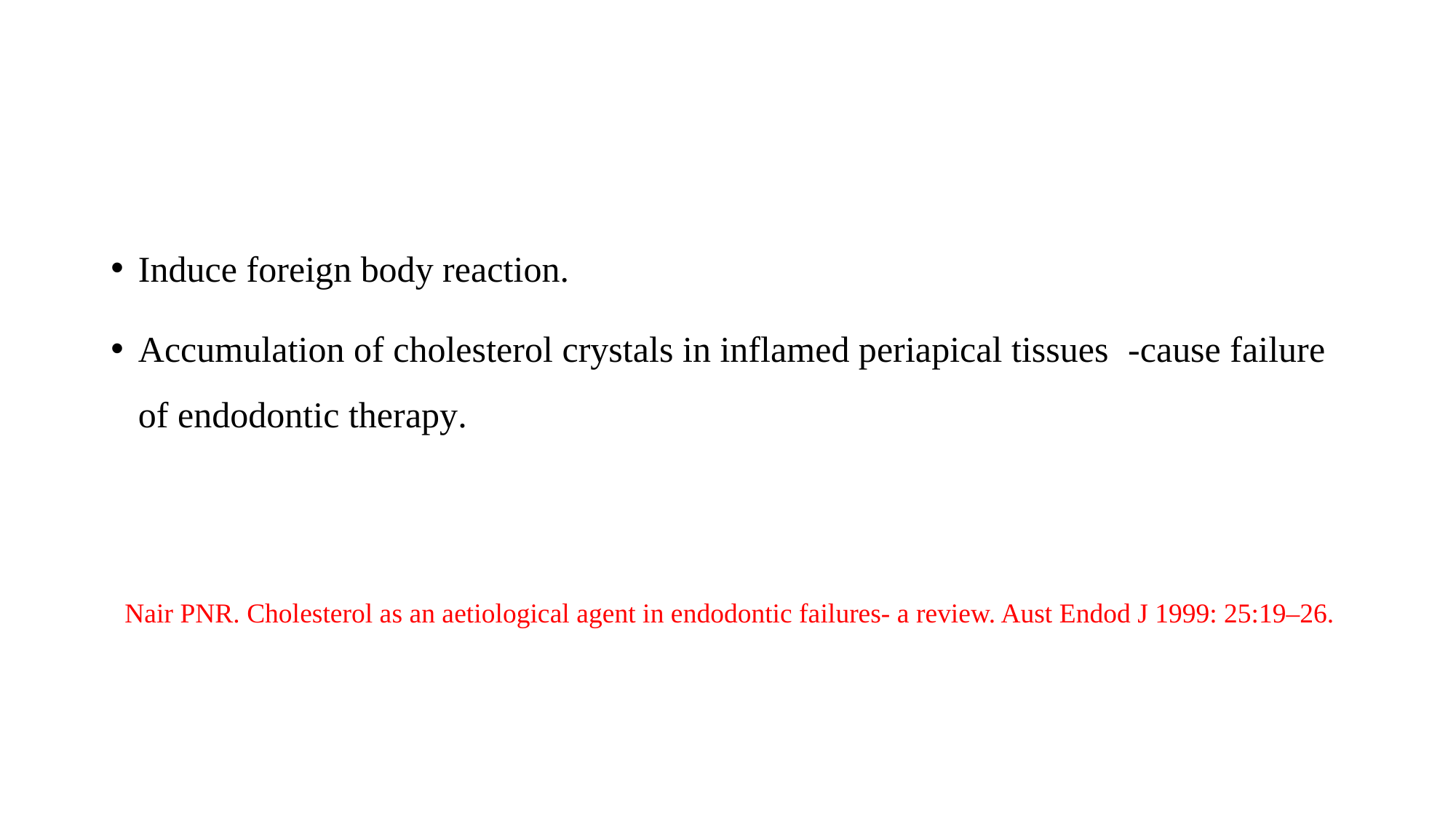

#
Induce foreign body reaction.
Accumulation of cholesterol crystals in inflamed periapical tissues  -cause failure of endodontic therapy.

  Nair PNR. Cholesterol as an aetiological agent in endodontic failures- a review. Aust Endod J 1999: 25:19–26.